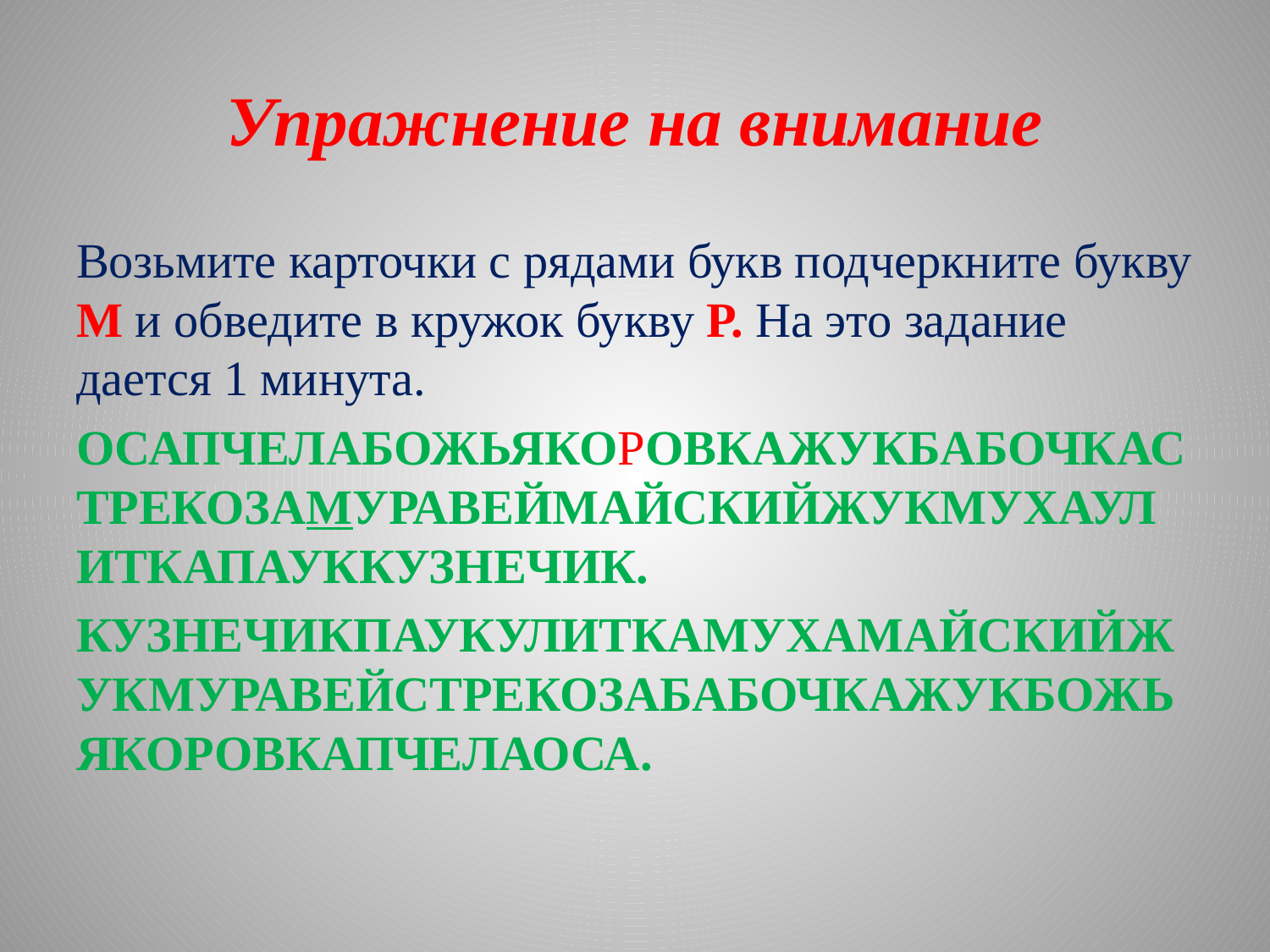

# Упражнение на внимание
Возьмите карточки с рядами букв подчеркните букву М и обведите в кружок букву Р. На это задание дается 1 минута.
ОСАПЧЕЛАБОЖЬЯКОРОВКАЖУКБАБОЧКАСТРЕКОЗАМУРАВЕЙМАЙСКИЙЖУКМУХАУЛИТКАПАУККУЗНЕЧИК.
КУЗНЕЧИКПАУКУЛИТКАМУХАМАЙСКИЙЖУКМУРАВЕЙСТРЕКОЗАБАБОЧКАЖУКБОЖЬЯКОРОВКАПЧЕЛАОСА.